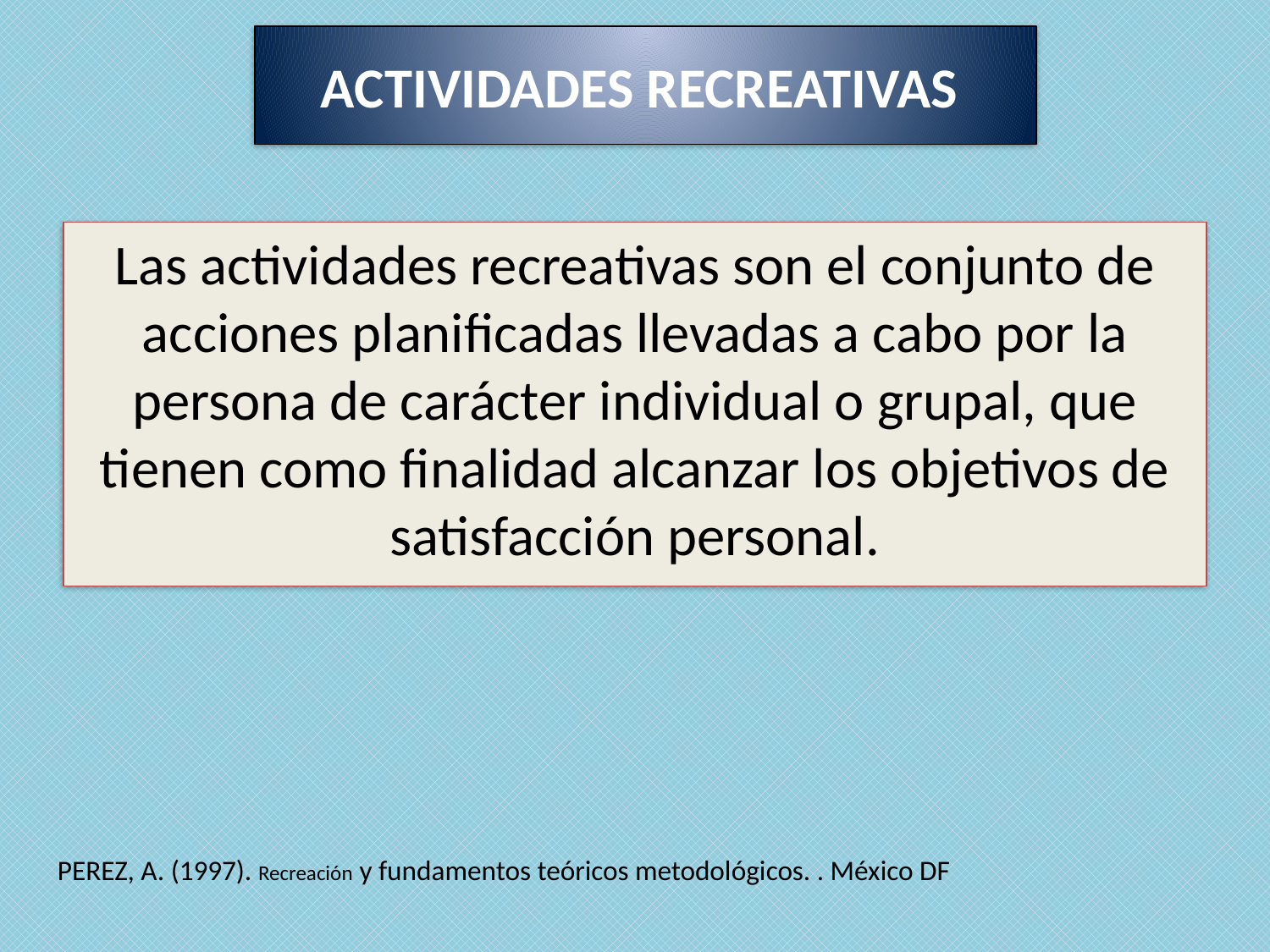

# ACTIVIDADES RECREATIVAS
Las actividades recreativas son el conjunto de acciones planificadas llevadas a cabo por la persona de carácter individual o grupal, que tienen como finalidad alcanzar los objetivos de satisfacción personal.
PEREZ, A. (1997). Recreación y fundamentos teóricos metodológicos. . México DF